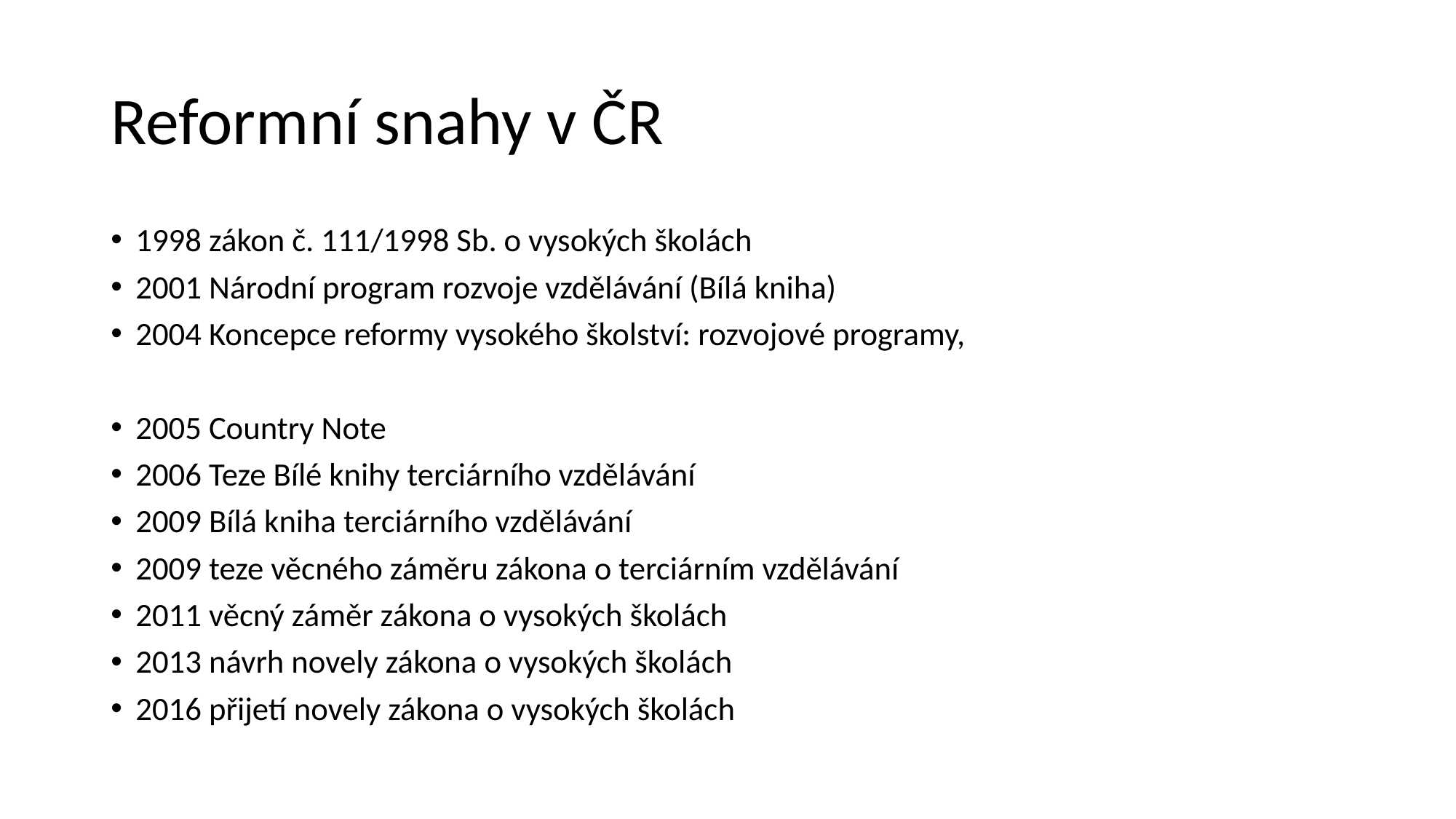

# Reformní snahy v ČR
1998 zákon č. 111/1998 Sb. o vysokých školách
2001 Národní program rozvoje vzdělávání (Bílá kniha)
2004 Koncepce reformy vysokého školství: rozvojové programy,

2005 Country Note
2006 Teze Bílé knihy terciárního vzdělávání
2009 Bílá kniha terciárního vzdělávání
2009 teze věcného záměru zákona o terciárním vzdělávání
2011 věcný záměr zákona o vysokých školách
2013 návrh novely zákona o vysokých školách
2016 přijetí novely zákona o vysokých školách